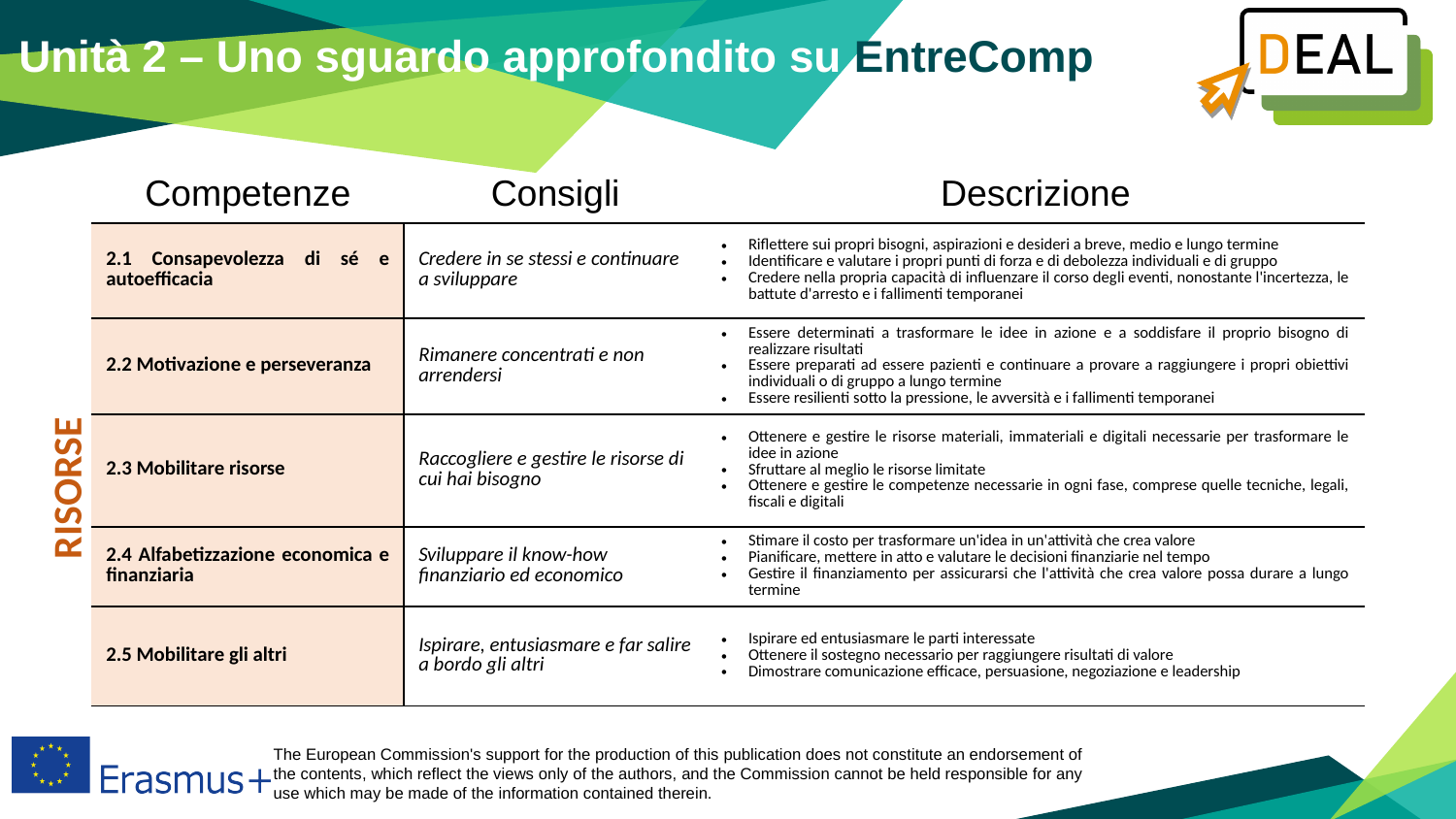

Unità 2 – Uno sguardo approfondito su EntreComp
| Competenze | Consigli | Descrizione |
| --- | --- | --- |
| 2.1 Consapevolezza di sé e autoefficacia | Credere in se stessi e continuare a sviluppare | Riflettere sui propri bisogni, aspirazioni e desideri a breve, medio e lungo termine Identificare e valutare i propri punti di forza e di debolezza individuali e di gruppo Credere nella propria capacità di influenzare il corso degli eventi, nonostante l'incertezza, le battute d'arresto e i fallimenti temporanei |
| 2.2 Motivazione e perseveranza | Rimanere concentrati e non arrendersi | Essere determinati a trasformare le idee in azione e a soddisfare il proprio bisogno di realizzare risultati Essere preparati ad essere pazienti e continuare a provare a raggiungere i propri obiettivi individuali o di gruppo a lungo termine Essere resilienti sotto la pressione, le avversità e i fallimenti temporanei |
| 2.3 Mobilitare risorse | Raccogliere e gestire le risorse di cui hai bisogno | Ottenere e gestire le risorse materiali, immateriali e digitali necessarie per trasformare le idee in azione Sfruttare al meglio le risorse limitate Ottenere e gestire le competenze necessarie in ogni fase, comprese quelle tecniche, legali, fiscali e digitali |
| 2.4 Alfabetizzazione economica e finanziaria | Sviluppare il know-how finanziario ed economico | Stimare il costo per trasformare un'idea in un'attività che crea valore Pianificare, mettere in atto e valutare le decisioni finanziarie nel tempo Gestire il finanziamento per assicurarsi che l'attività che crea valore possa durare a lungo termine |
| 2.5 Mobilitare gli altri | Ispirare, entusiasmare e far salire a bordo gli altri | Ispirare ed entusiasmare le parti interessate Ottenere il sostegno necessario per raggiungere risultati di valore Dimostrare comunicazione efficace, persuasione, negoziazione e leadership |
RISORSE